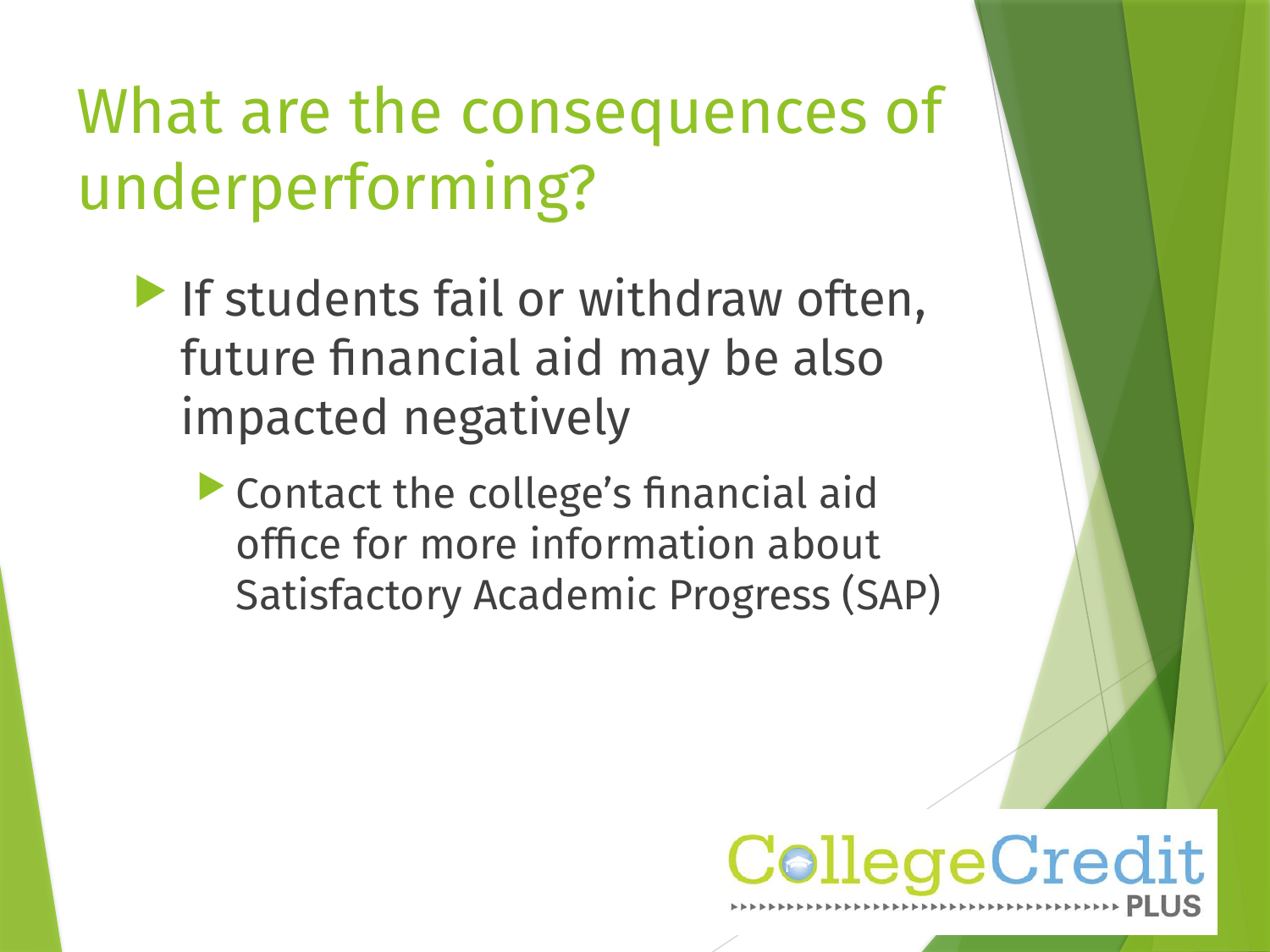

# What are the consequences of underperforming?
If students fail or withdraw often, future financial aid may be also impacted negatively
Contact the college’s financial aid office for more information about Satisfactory Academic Progress (SAP)